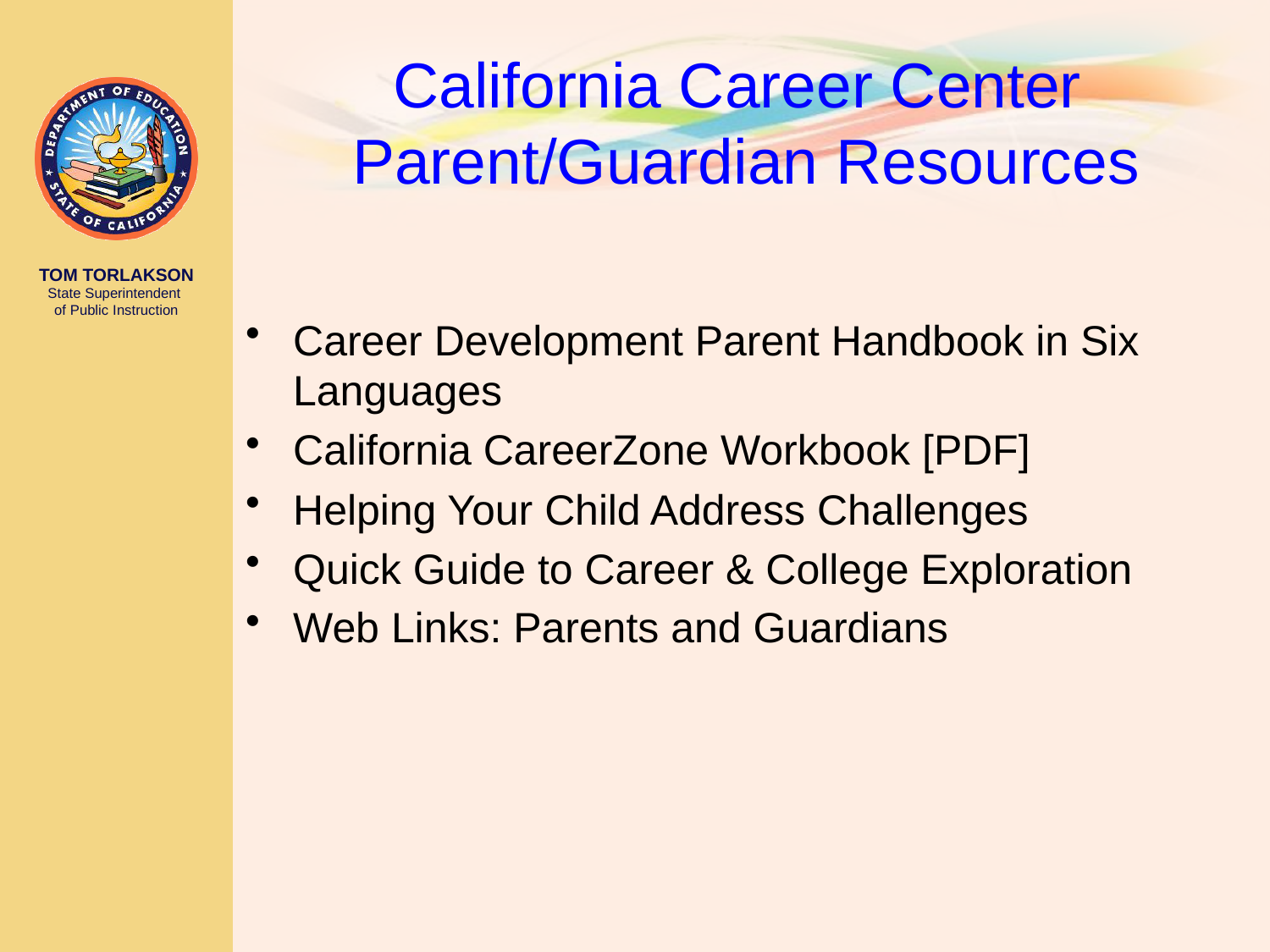

# California Career Center Parent/Guardian Resources
Career Development Parent Handbook in Six Languages
California CareerZone Workbook [PDF]
Helping Your Child Address Challenges
Quick Guide to Career & College Exploration
Web Links: Parents and Guardians